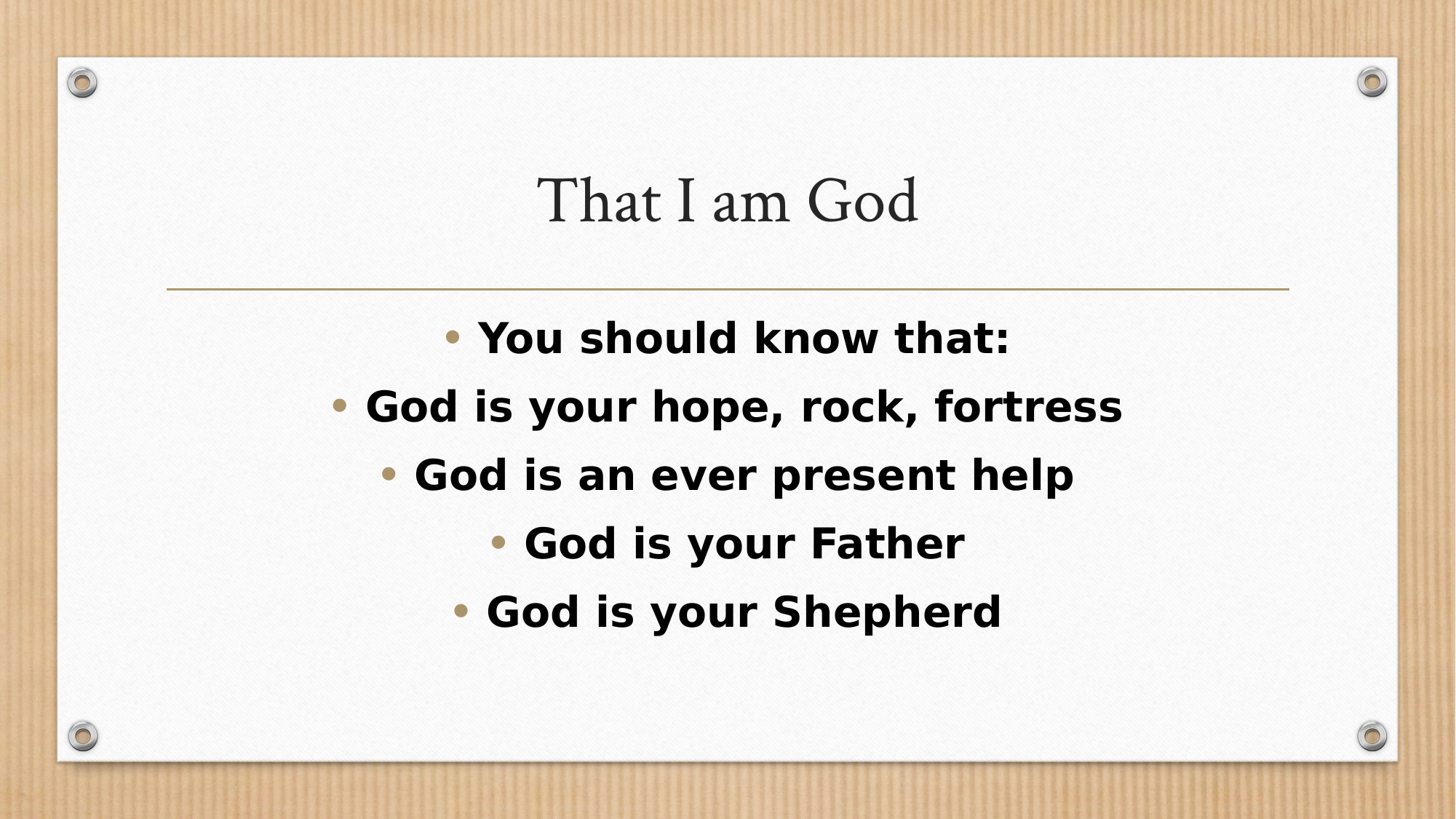

# That I am God
You should know that:
God is your hope, rock, fortress
God is an ever present help
God is your Father
God is your Shepherd